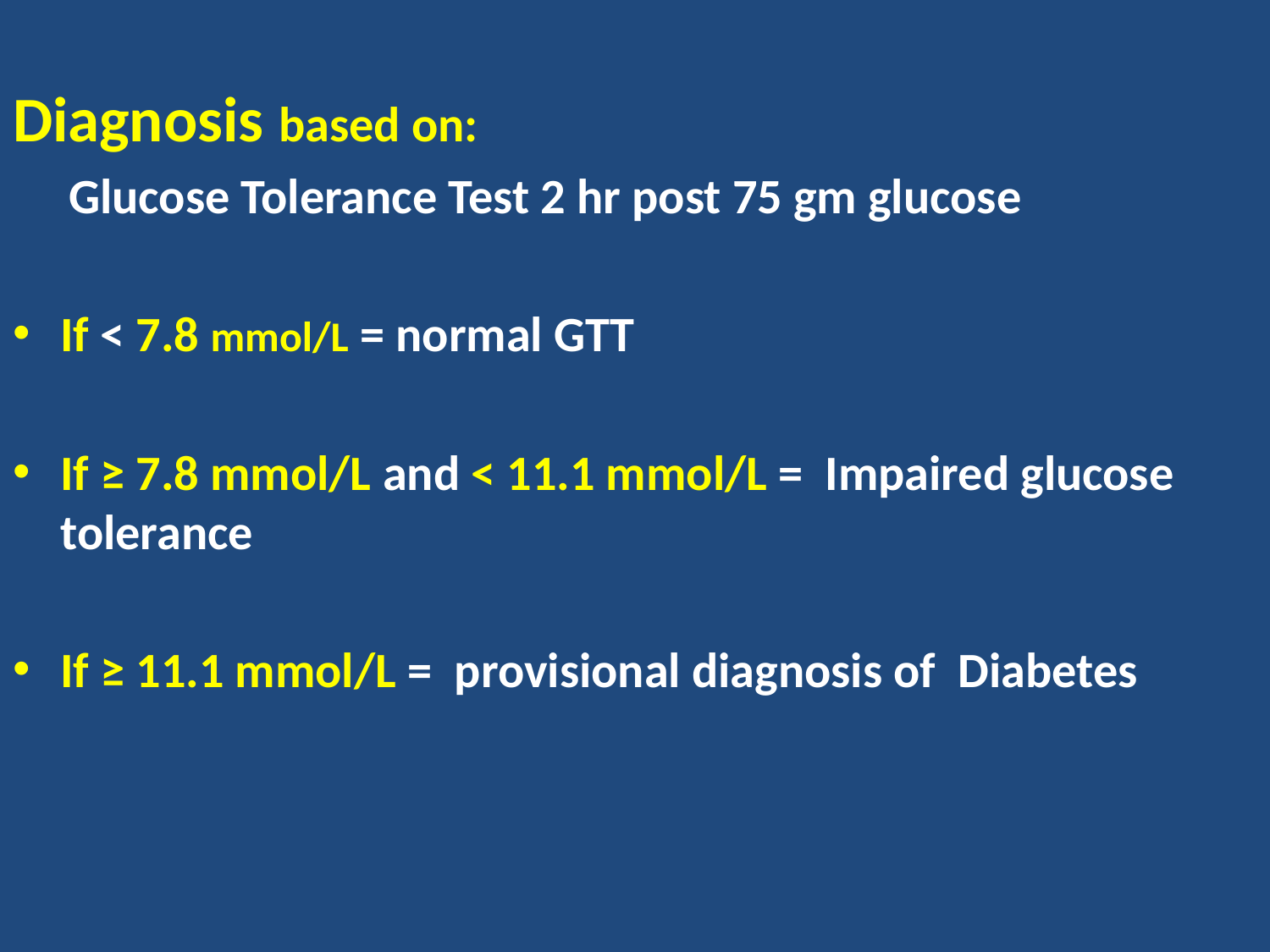

Diagnosis based on:
     Glucose Tolerance Test 2 hr post 75 gm glucose

If < 7.8 mmol/L = normal GTT

If ≥ 7.8 mmol/L and < 11.1 mmol/L =  Impaired glucose tolerance

If ≥ 11.1 mmol/L =  provisional diagnosis of  Diabetes